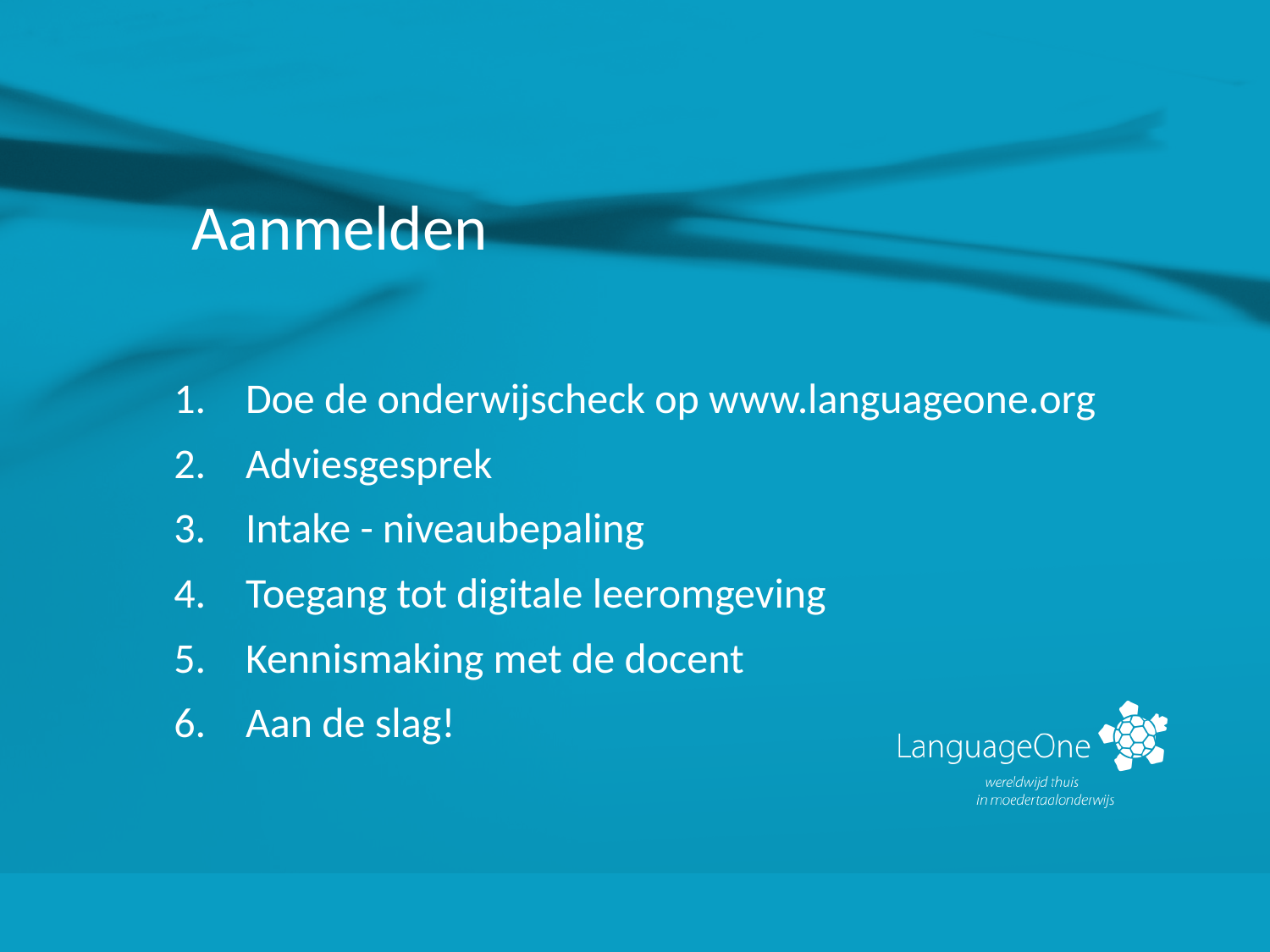

# Aanmelden

Doe de onderwijscheck op www.languageone.org
Adviesgesprek
Intake - niveaubepaling
Toegang tot digitale leeromgeving
Kennismaking met de docent
Aan de slag!